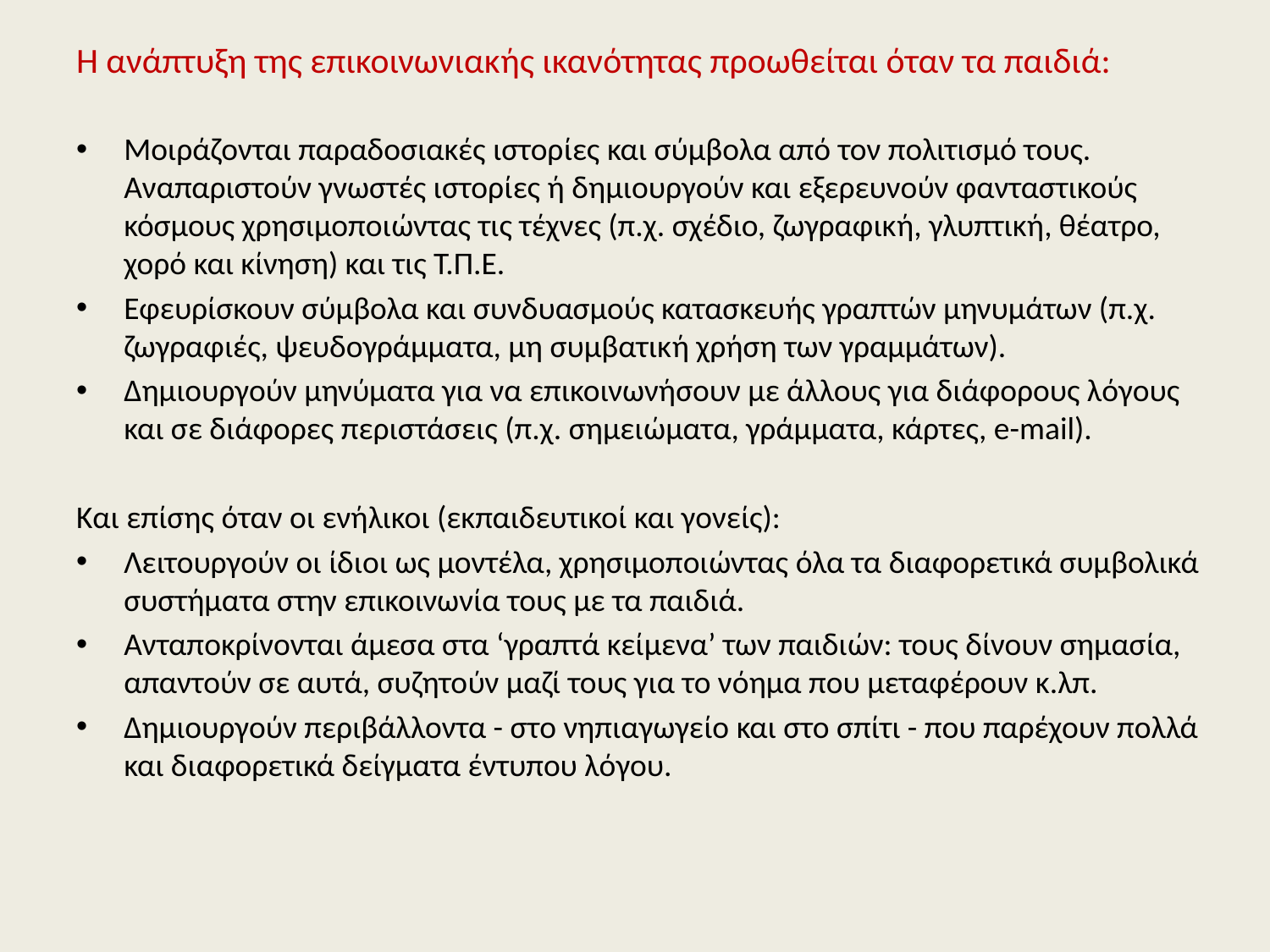

Η ανάπτυξη της επικοινωνιακής ικανότητας προωθείται όταν τα παιδιά:
Μοιράζονται παραδοσιακές ιστορίες και σύμβολα από τον πολιτισμό τους. Αναπαριστούν γνωστές ιστορίες ή δημιουργούν και εξερευνούν φανταστικούς κόσμους χρησιμοποιώντας τις τέχνες (π.χ. σχέδιο, ζωγραφική, γλυπτική, θέατρο, χορό και κίνηση) και τις Τ.Π.Ε.
Εφευρίσκουν σύμβολα και συνδυασμούς κατασκευής γραπτών μηνυμάτων (π.χ. ζωγραφιές, ψευδογράμματα, μη συμβατική χρήση των γραμμάτων).
Δημιουργούν μηνύματα για να επικοινωνήσουν με άλλους για διάφορους λόγους και σε διάφορες περιστάσεις (π.χ. σημειώματα, γράμματα, κάρτες, e-mail).

Και επίσης όταν οι ενήλικοι (εκπαιδευτικοί και γονείς):
Λειτουργούν οι ίδιοι ως μοντέλα, χρησιμοποιώντας όλα τα διαφορετικά συμβολικά συστήματα στην επικοινωνία τους με τα παιδιά.
Ανταποκρίνονται άμεσα στα ‘γραπτά κείμενα’ των παιδιών: τους δίνουν σημασία, απαντούν σε αυτά, συζητούν μαζί τους για το νόημα που μεταφέρουν κ.λπ.
Δημιουργούν περιβάλλοντα - στο νηπιαγωγείο και στο σπίτι - που παρέχουν πολλά και διαφορετικά δείγματα έντυπου λόγου.